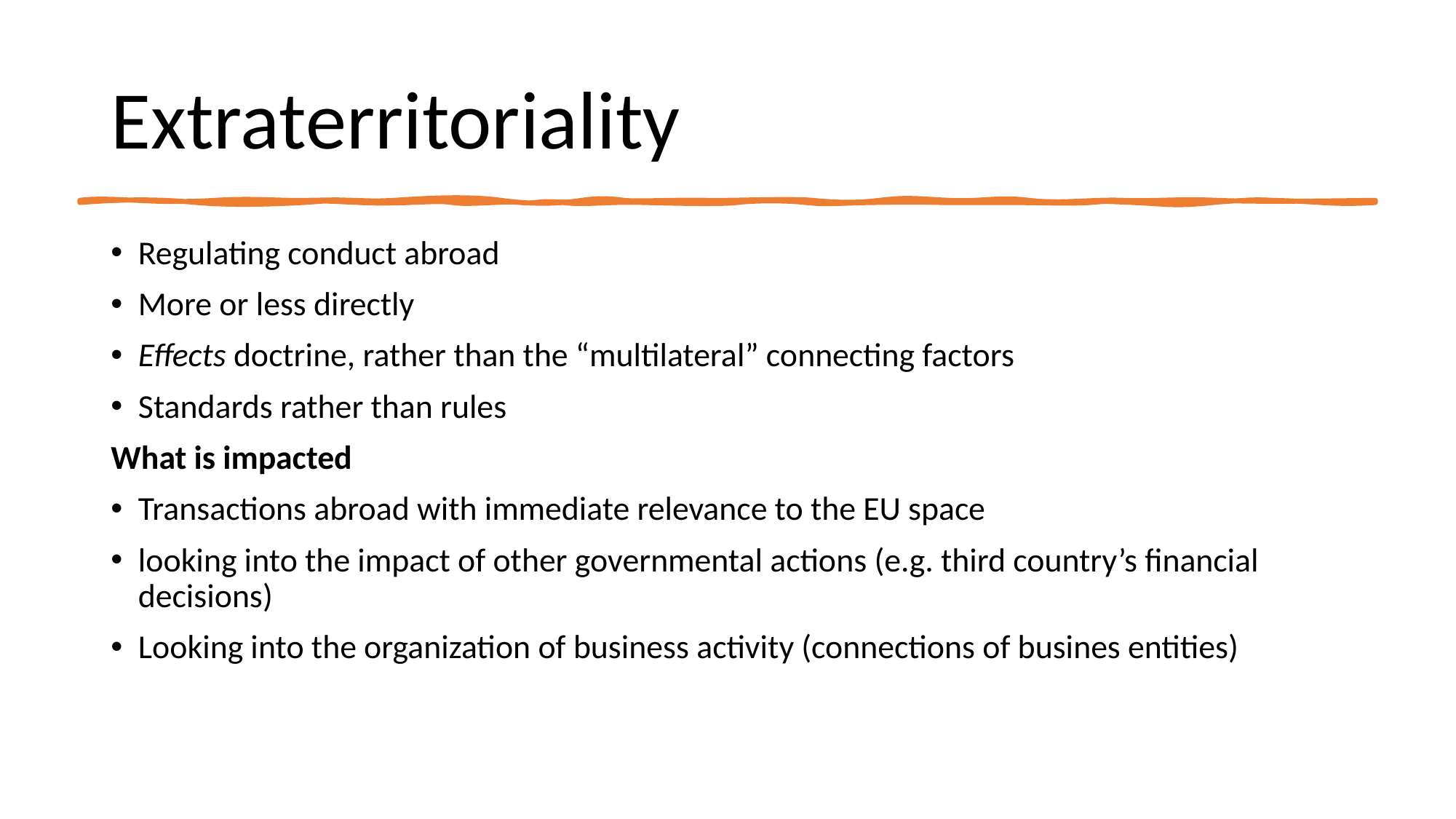

# Extraterritoriality

Regulating conduct abroad
More or less directly
Effects doctrine, rather than the “multilateral” connecting factors
Standards rather than rules
What is impacted
Transactions abroad with immediate relevance to the EU space
looking into the impact of other governmental actions (e.g. third country’s financial decisions)
Looking into the organization of business activity (connections of busines entities)